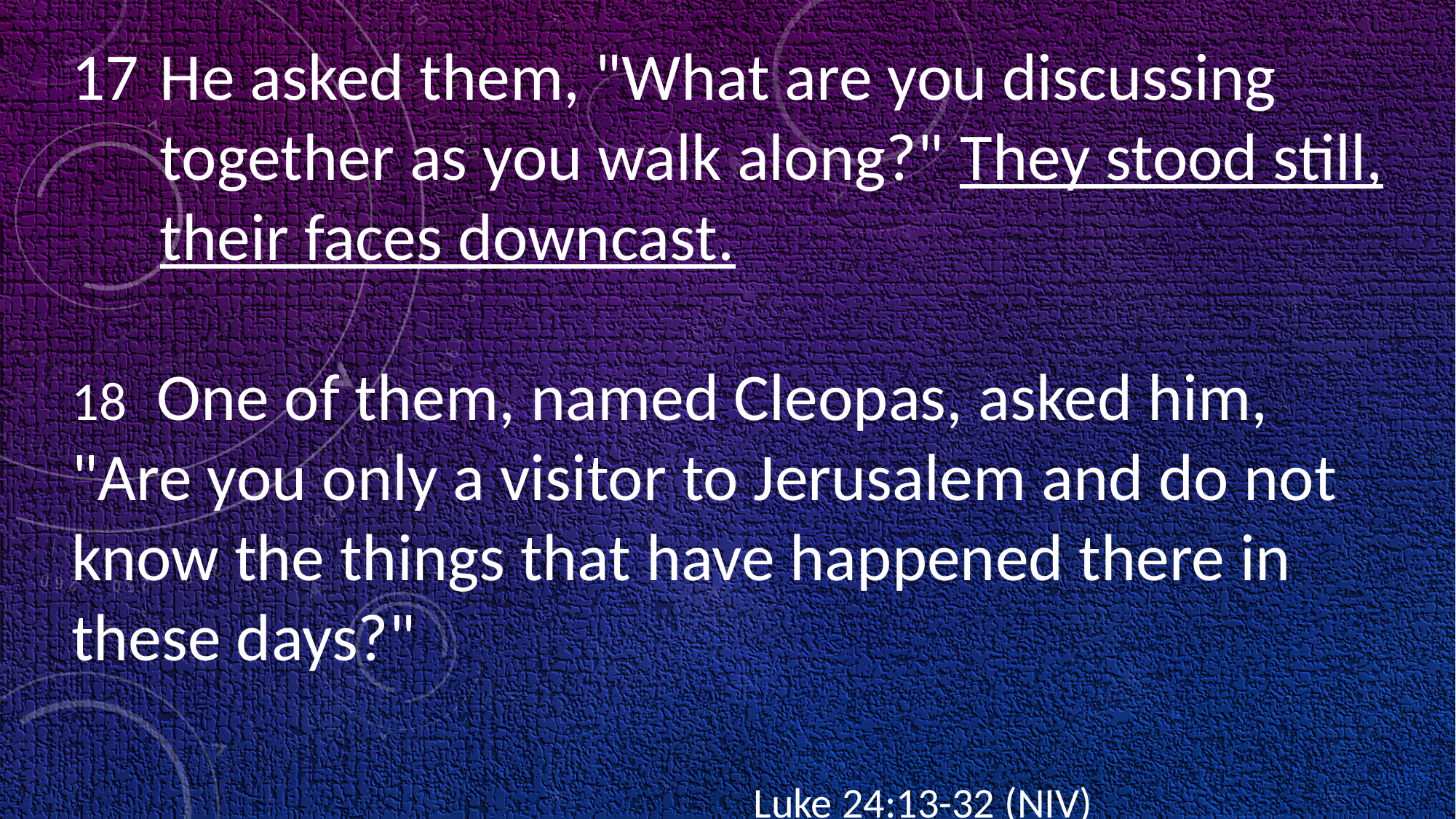

He asked them, "What are you discussing together as you walk along?" They stood still, their faces downcast.

18  One of them, named Cleopas, asked him, "Are you only a visitor to Jerusalem and do not know the things that have happened there in these days?"

									Luke 24:13-32 (NIV)